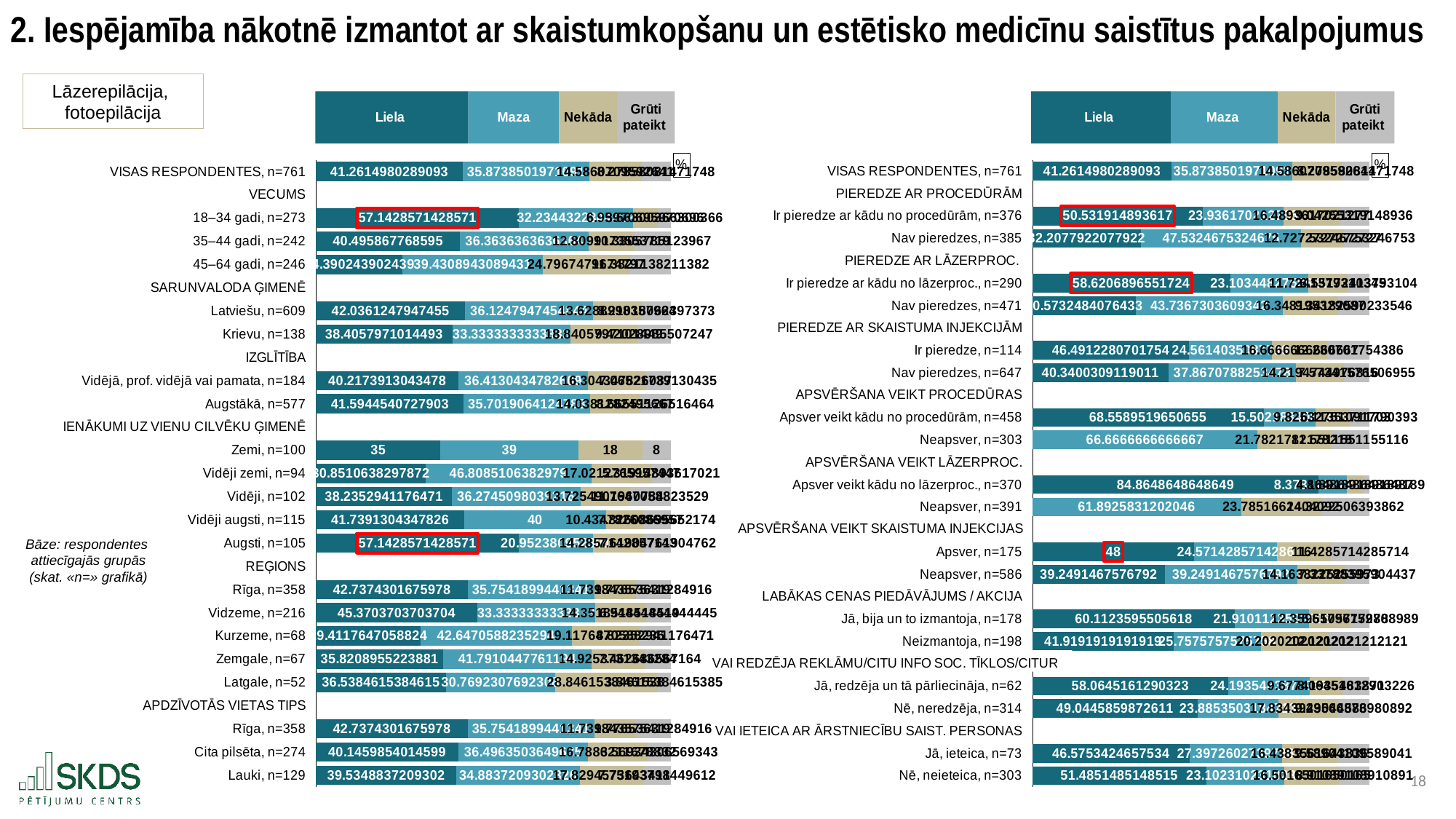

2. Iespējamība nākotnē izmantot ar skaistumkopšanu un estētisko medicīnu saistītus pakalpojumus
Lāzerepilācija,
fotoepilācija

### Chart: %

| Category | Liela | Maza | Nekāda | Grūti pateikt |
|---|---|---|---|---|
| VISAS RESPONDENTES, n=761 | 41.26149802890933 | 35.87385019710907 | 14.586070959264127 | 8.278580814717477 |
| VECUMS | None | None | None | None |
| 18–34 gadi, n=273 | 57.14285714285714 | 32.234432234432234 | 6.95970695970696 | 3.6630036630036633 |
| 35–44 gadi, n=242 | 40.49586776859504 | 36.36363636363637 | 12.8099173553719 | 10.330578512396695 |
| 45–64 gadi, n=246 | 24.390243902439025 | 39.43089430894309 | 24.796747967479675 | 11.38211382113821 |
| SARUNVALODA ĢIMENĒ | None | None | None | None |
| Latviešu, n=609 | 42.03612479474548 | 36.1247947454844 | 13.628899835796387 | 8.210180623973727 |
| Krievu, n=138 | 38.405797101449274 | 33.33333333333333 | 18.84057971014493 | 9.420289855072465 |
| IZGLĪTĪBA | None | None | None | None |
| Vidējā, prof. vidējā vai pamata, n=184 | 40.21739130434783 | 36.41304347826087 | 16.304347826086957 | 7.065217391304348 |
| Augstākā, n=577 | 41.59445407279029 | 35.70190641247834 | 14.038128249566725 | 8.665511265164644 |
| IENĀKUMI UZ VIENU CILVĒKU ĢIMENĒ | None | None | None | None |
| Zemi, n=100 | 35.0 | 39.0 | 18.0 | 8.0 |
| Vidēji zemi, n=94 | 30.851063829787233 | 46.808510638297875 | 17.02127659574468 | 5.319148936170213 |
| Vidēji, n=102 | 38.23529411764706 | 36.27450980392157 | 13.725490196078432 | 11.76470588235294 |
| Vidēji augsti, n=115 | 41.73913043478261 | 40.0 | 10.434782608695652 | 7.82608695652174 |
| Augsti, n=105 | 57.14285714285714 | 20.952380952380953 | 14.285714285714285 | 7.6190476190476195 |
| REĢIONS | None | None | None | None |
| Rīga, n=358 | 42.737430167597765 | 35.754189944134076 | 11.731843575418994 | 9.776536312849162 |
| Vidzeme, n=216 | 45.370370370370374 | 33.33333333333333 | 14.351851851851851 | 6.944444444444445 |
| Kurzeme, n=68 | 29.411764705882355 | 42.64705882352941 | 19.11764705882353 | 8.823529411764707 |
| Zemgale, n=67 | 35.82089552238806 | 41.7910447761194 | 14.925373134328357 | 7.462686567164178 |
| Latgale, n=52 | 36.53846153846153 | 30.76923076923077 | 28.846153846153843 | 3.8461538461538463 |
| APDZĪVOTĀS VIETAS TIPS | None | None | None | None |
| Rīga, n=358 | 42.737430167597765 | 35.754189944134076 | 11.731843575418994 | 9.776536312849162 |
| Cita pilsēta, n=274 | 40.14598540145985 | 36.496350364963504 | 16.78832116788321 | 6.569343065693431 |
| Lauki, n=129 | 39.53488372093023 | 34.883720930232556 | 17.829457364341085 | 7.751937984496124 |

### Chart: %

| Category | Liela | Maza | Nekāda | Grūti pateikt |
|---|---|---|---|---|
| VISAS RESPONDENTES, n=761 | 41.26149802890933 | 35.87385019710907 | 14.586070959264127 | 8.278580814717477 |
| PIEREDZE AR PROCEDŪRĀM | None | None | None | None |
| Ir pieredze ar kādu no procedūrām, n=376 | 50.53191489361703 | 23.93617021276596 | 16.48936170212766 | 9.042553191489363 |
| Nav pieredzes, n=385 | 32.20779220779221 | 47.53246753246753 | 12.727272727272727 | 7.532467532467532 |
| PIEREDZE AR LĀZERPROC.  | None | None | None | None |
| Ir pieredze ar kādu no lāzerproc., n=290 | 58.620689655172406 | 23.103448275862068 | 11.724137931034482 | 6.551724137931035 |
| Nav pieredzes, n=471 | 30.573248407643312 | 43.73673036093418 | 16.348195329087048 | 9.341825902335456 |
| PIEREDZE AR SKAISTUMA INJEKCIJĀM | None | None | None | None |
| Ir pieredze, n=114 | 46.49122807017544 | 24.561403508771928 | 16.666666666666664 | 12.280701754385964 |
| Nav pieredzes, n=647 | 40.34003091190108 | 37.86707882534776 | 14.219474497681608 | 7.573415765069552 |
| APSVĒRŠANA VEIKT PROCEDŪRAS | None | None | None | None |
| Apsver veikt kādu no procedūrām, n=458 | 68.5589519650655 | 15.502183406113538 | 9.82532751091703 | 6.11353711790393 |
| Neapsver, n=303 | None | 66.66666666666666 | 21.782178217821784 | 11.55115511551155 |
| APSVĒRŠANA VEIKT LĀZERPROC. | None | None | None | None |
| Apsver veikt kādu no lāzerproc., n=370 | 84.86486486486487 | 8.378378378378379 | 4.864864864864865 | 1.891891891891892 |
| Neapsver, n=391 | None | 61.892583120204606 | 23.785166240409207 | 14.322250639386189 |
|  | None | None | None | None |
| Apsver, n=175 | 48.0 | 24.571428571428573 | 16.0 | 11.428571428571429 |
| Neapsver, n=586 | 39.249146757679185 | 39.249146757679185 | 14.163822525597269 | 7.337883959044368 |
| LABĀKAS CENAS PIEDĀVĀJUMS / AKCIJA | None | None | None | None |
| Jā, bija un to izmantoja, n=178 | 60.1123595505618 | 21.910112359550563 | 12.359550561797752 | 5.617977528089887 |
| Neizmantoja, n=198 | 41.91919191919192 | 25.757575757575758 | 20.2020202020202 | 12.121212121212121 |
|  | None | None | None | None |
| Jā, redzēja un tā pārliecināja, n=62 | 58.06451612903226 | 24.193548387096776 | 9.67741935483871 | 8.064516129032258 |
| Nē, neredzēja, n=314 | 49.044585987261144 | 23.88535031847134 | 17.8343949044586 | 9.235668789808917 |
| VAI IETEICA AR ĀRSTNIECĪBU SAIST. PERSONAS | None | None | None | None |
| Jā, ieteica, n=73 | 46.57534246575342 | 27.397260273972602 | 16.43835616438356 | 9.58904109589041 |
| Nē, neieteica, n=303 | 51.48514851485149 | 23.1023102310231 | 16.5016501650165 | 8.91089108910891 |
Bāze: respondentes
attiecīgajās grupās
(skat. «n=» grafikā)